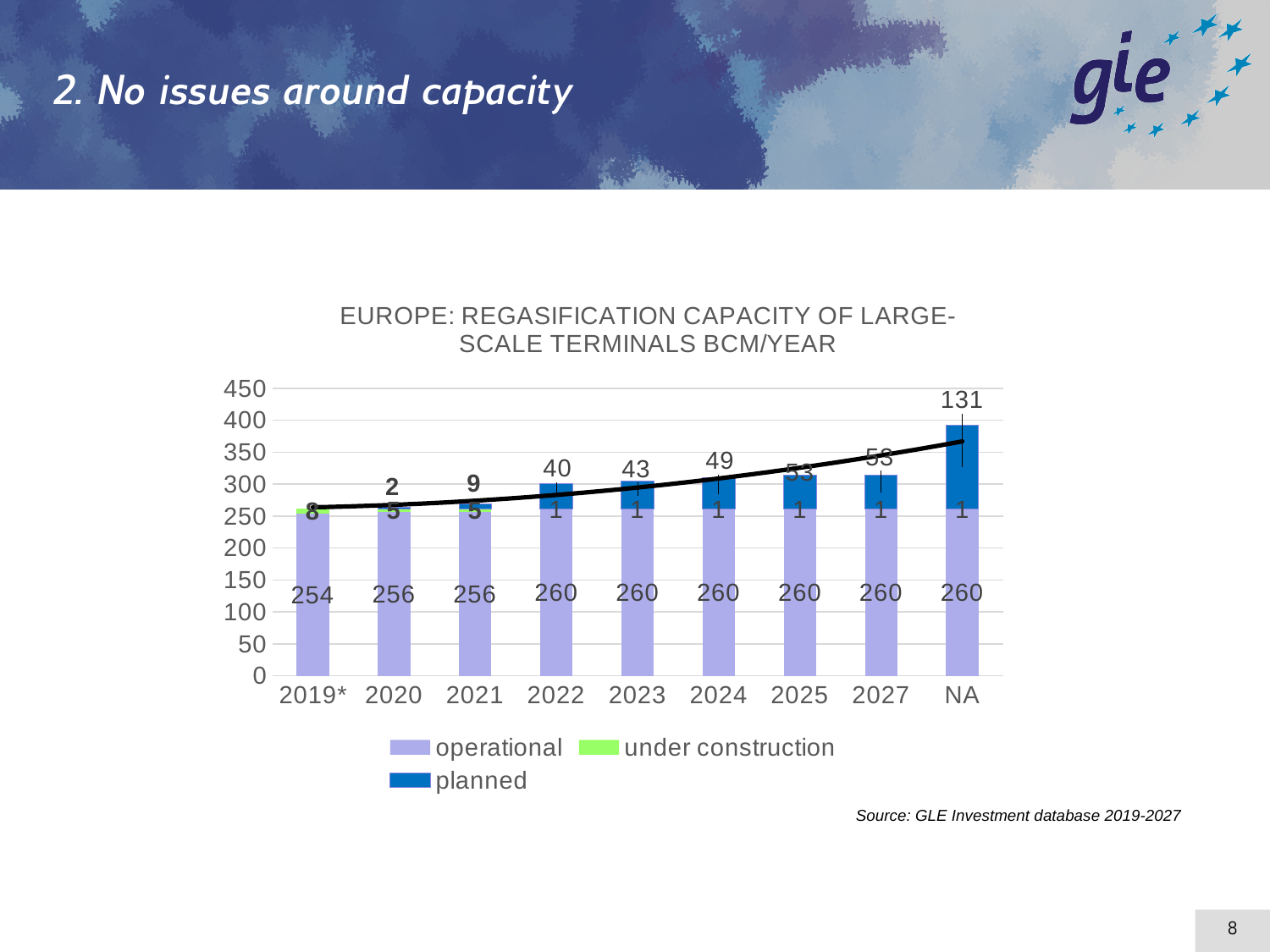

2. No issues around capacity

### Chart: EUROPE: REGASIFICATION CAPACITY OF LARGE-SCALE TERMINALS BCM/YEAR

| Category | operational | under construction | planned |  |
|---|---|---|---|---|
| 2019* | 253.52999999999997 | 7.7 | None | 261.22999999999996 |
| 2020 | 256.13 | 5.1 | 2.4 | 263.63 |
| 2021 | 256.13 | 5.1 | 8.5 | 269.73 |
| 2022 | 259.93 | 1.3 | 39.75 | 300.98 |
| 2023 | 259.93 | 1.3 | 43.35 | 304.58000000000004 |
| 2024 | 259.93 | 1.3 | 48.85 | 310.08000000000004 |
| 2025 | 259.93 | 1.3 | 52.95 | 314.18 |
| 2027 | 259.93 | 1.3 | 52.95 | 314.18 |
| NA | 259.93 | 1.3 | 131.05 | 392.28000000000003 |
Source: GLE Investment database 2019-2027